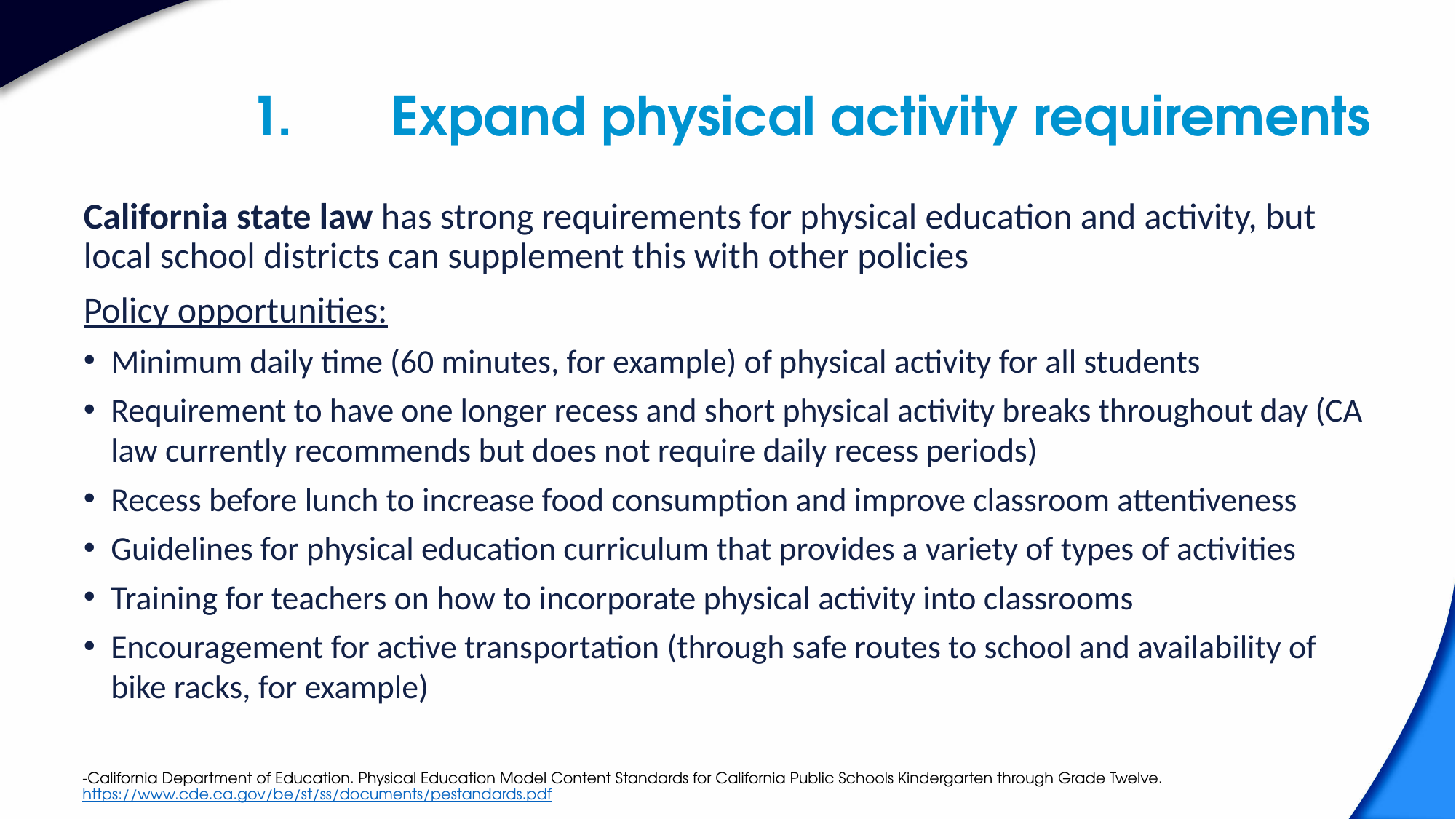

# Expand physical activity requirements
California state law has strong requirements for physical education and activity, but local school districts can supplement this with other policies
Policy opportunities:
Minimum daily time (60 minutes, for example) of physical activity for all students
Requirement to have one longer recess and short physical activity breaks throughout day (CA law currently recommends but does not require daily recess periods)
Recess before lunch to increase food consumption and improve classroom attentiveness
Guidelines for physical education curriculum that provides a variety of types of activities
Training for teachers on how to incorporate physical activity into classrooms
Encouragement for active transportation (through safe routes to school and availability of bike racks, for example)
-California Department of Education. Physical Education Model Content Standards for California Public Schools Kindergarten through Grade Twelve. https://www.cde.ca.gov/be/st/ss/documents/pestandards.pdf